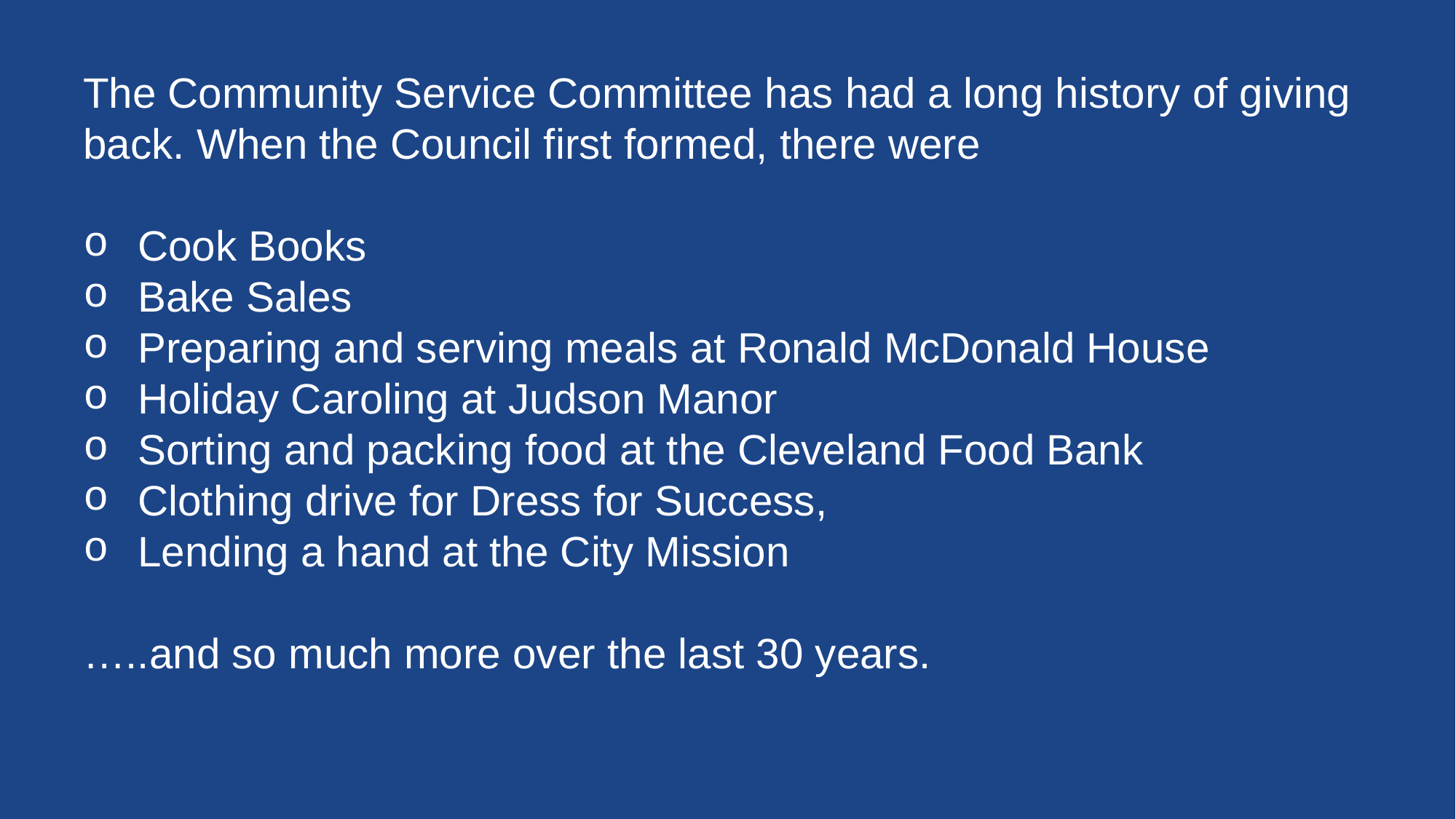

The Community Service Committee has had a long history of giving back. When the Council first formed, there were

Cook Books
Bake Sales
Preparing and serving meals at Ronald McDonald House
Holiday Caroling at Judson Manor
Sorting and packing food at the Cleveland Food Bank
Clothing drive for Dress for Success,
Lending a hand at the City Mission

…..and so much more over the last 30 years.